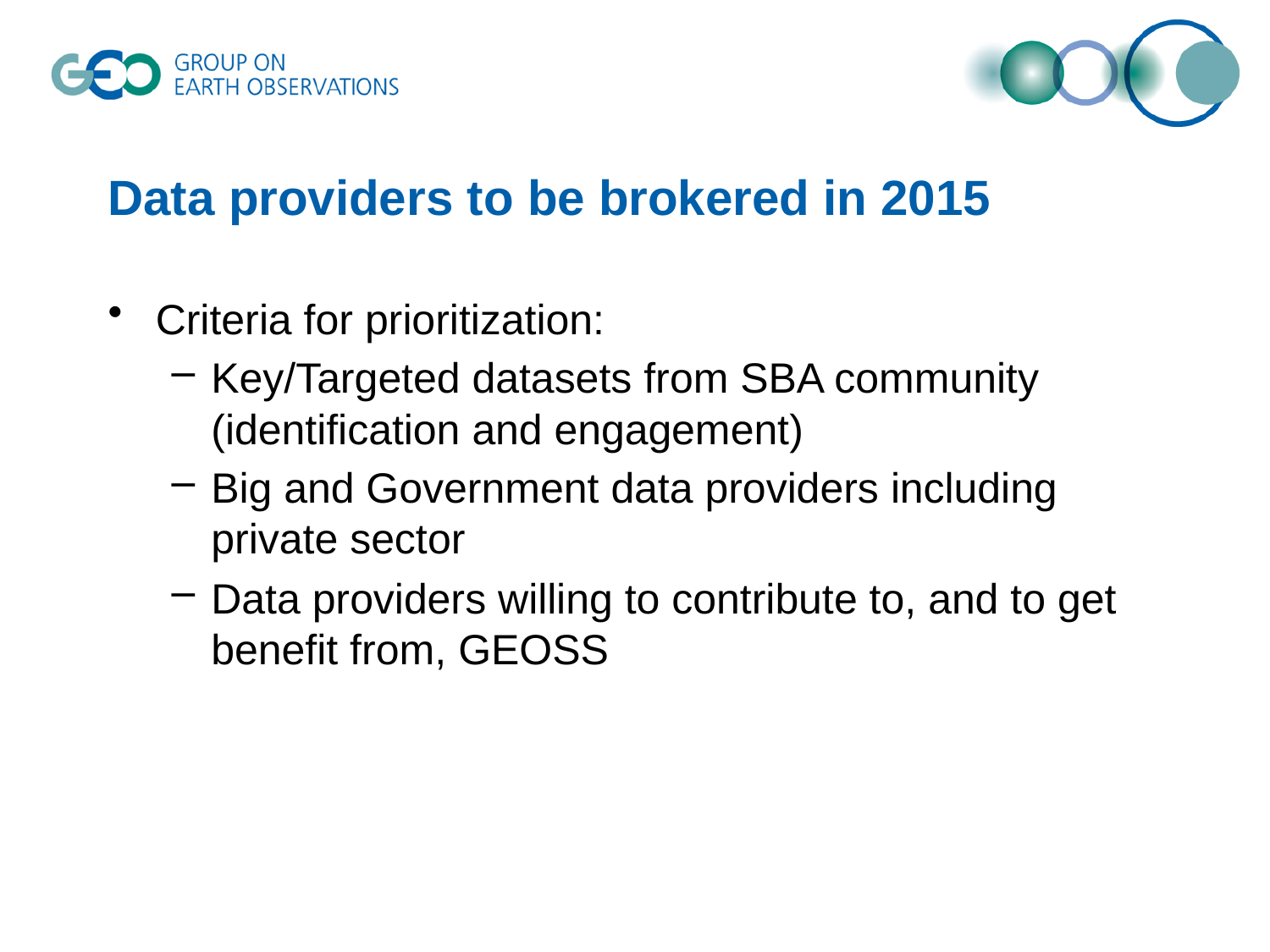

# Data providers to be brokered in 2015
Criteria for prioritization:
Key/Targeted datasets from SBA community (identification and engagement)
Big and Government data providers including private sector
Data providers willing to contribute to, and to get benefit from, GEOSS